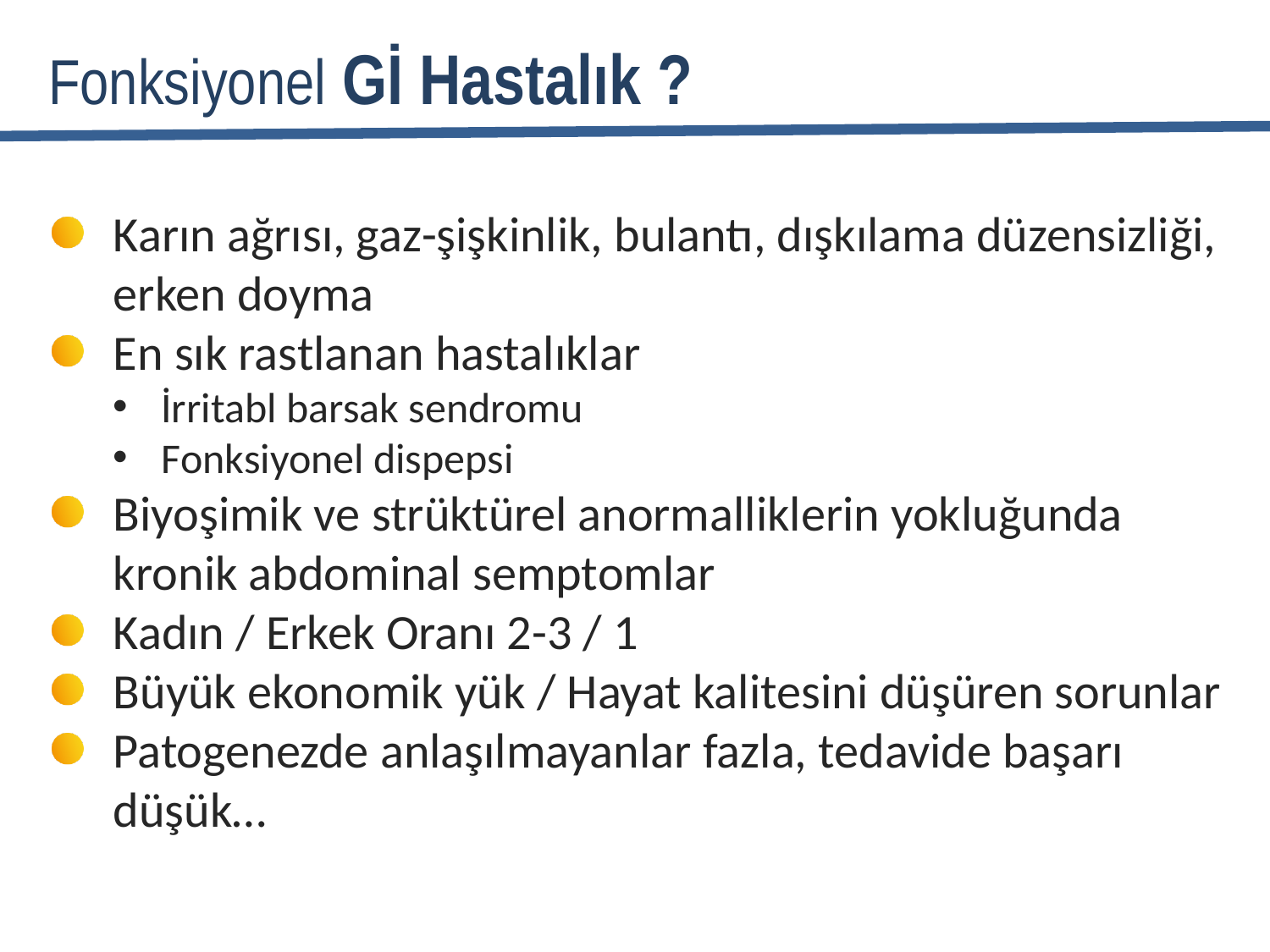

Fonksiyonel Gİ Hastalık ?

Karın ağrısı, gaz-şişkinlik, bulantı, dışkılama düzensizliği, erken doyma
En sık rastlanan hastalıklar
İrritabl barsak sendromu
Fonksiyonel dispepsi
Biyoşimik ve strüktürel anormalliklerin yokluğunda kronik abdominal semptomlar
Kadın / Erkek Oranı 2-3 / 1
Büyük ekonomik yük / Hayat kalitesini düşüren sorunlar
Patogenezde anlaşılmayanlar fazla, tedavide başarı düşük…